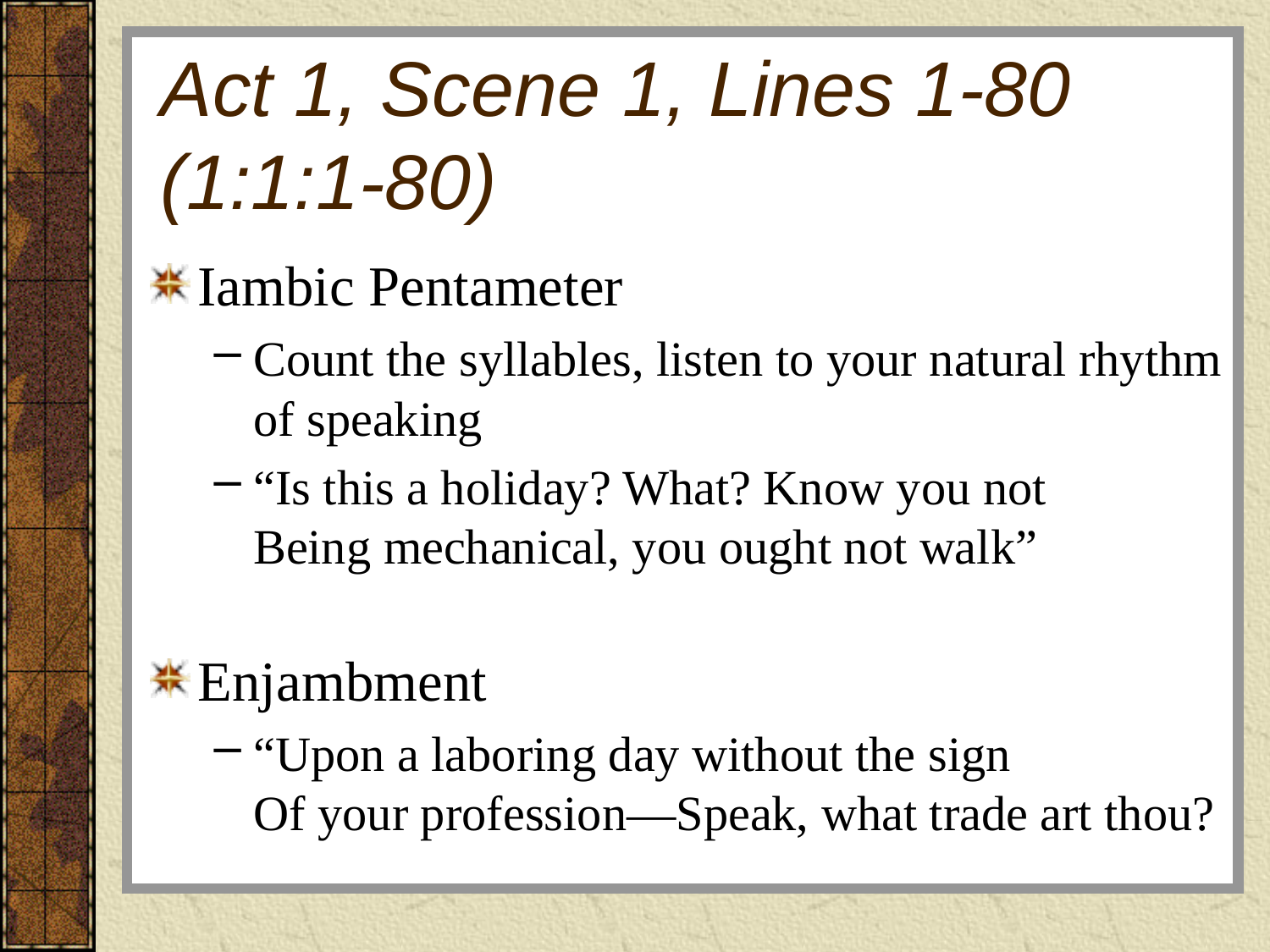

# Act 1, Scene 1, Lines 1-80 (1:1:1-80)
Iambic Pentameter
Count the syllables, listen to your natural rhythm of speaking
“Is this a holiday? What? Know you not
Being mechanical, you ought not walk”
Enjambment
“Upon a laboring day without the sign
Of your profession—Speak, what trade art thou?